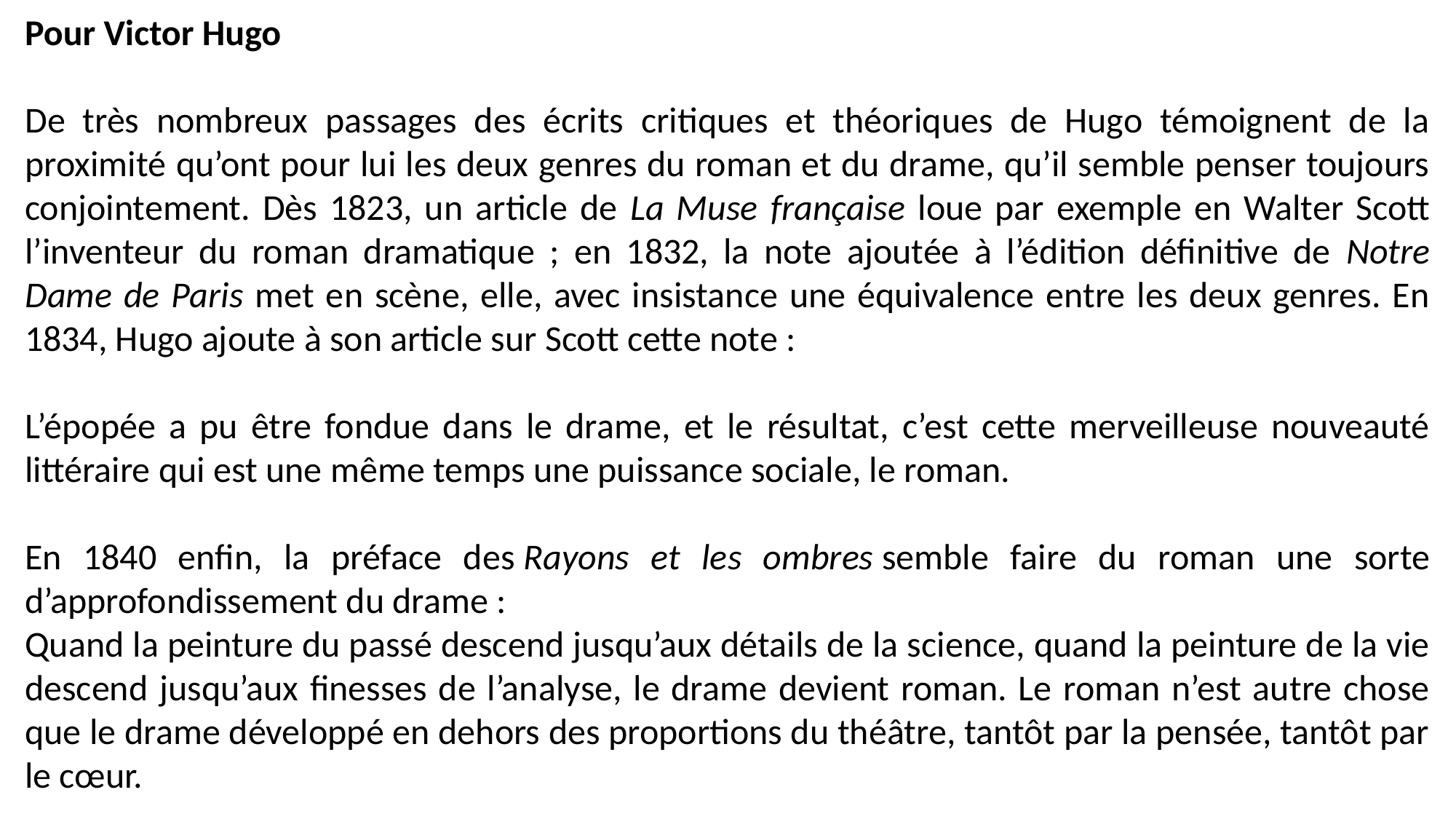

Pour Victor Hugo

De très nombreux passages des écrits critiques et théoriques de Hugo témoignent de la proximité qu’ont pour lui les deux genres du roman et du drame, qu’il semble penser toujours conjointement. Dès 1823, un article de La Muse française loue par exemple en Walter Scott l’inventeur du roman dramatique ; en 1832, la note ajoutée à l’édition définitive de Notre Dame de Paris met en scène, elle, avec insistance une équivalence entre les deux genres. En 1834, Hugo ajoute à son article sur Scott cette note :

L’épopée a pu être fondue dans le drame, et le résultat, c’est cette merveilleuse nouveauté littéraire qui est une même temps une puissance sociale, le roman.

En 1840 enfin, la préface des Rayons et les ombres semble faire du roman une sorte d’approfondissement du drame :
Quand la peinture du passé descend jusqu’aux détails de la science, quand la peinture de la vie descend jusqu’aux finesses de l’analyse, le drame devient roman. Le roman n’est autre chose que le drame développé en dehors des proportions du théâtre, tantôt par la pensée, tantôt par le cœur.